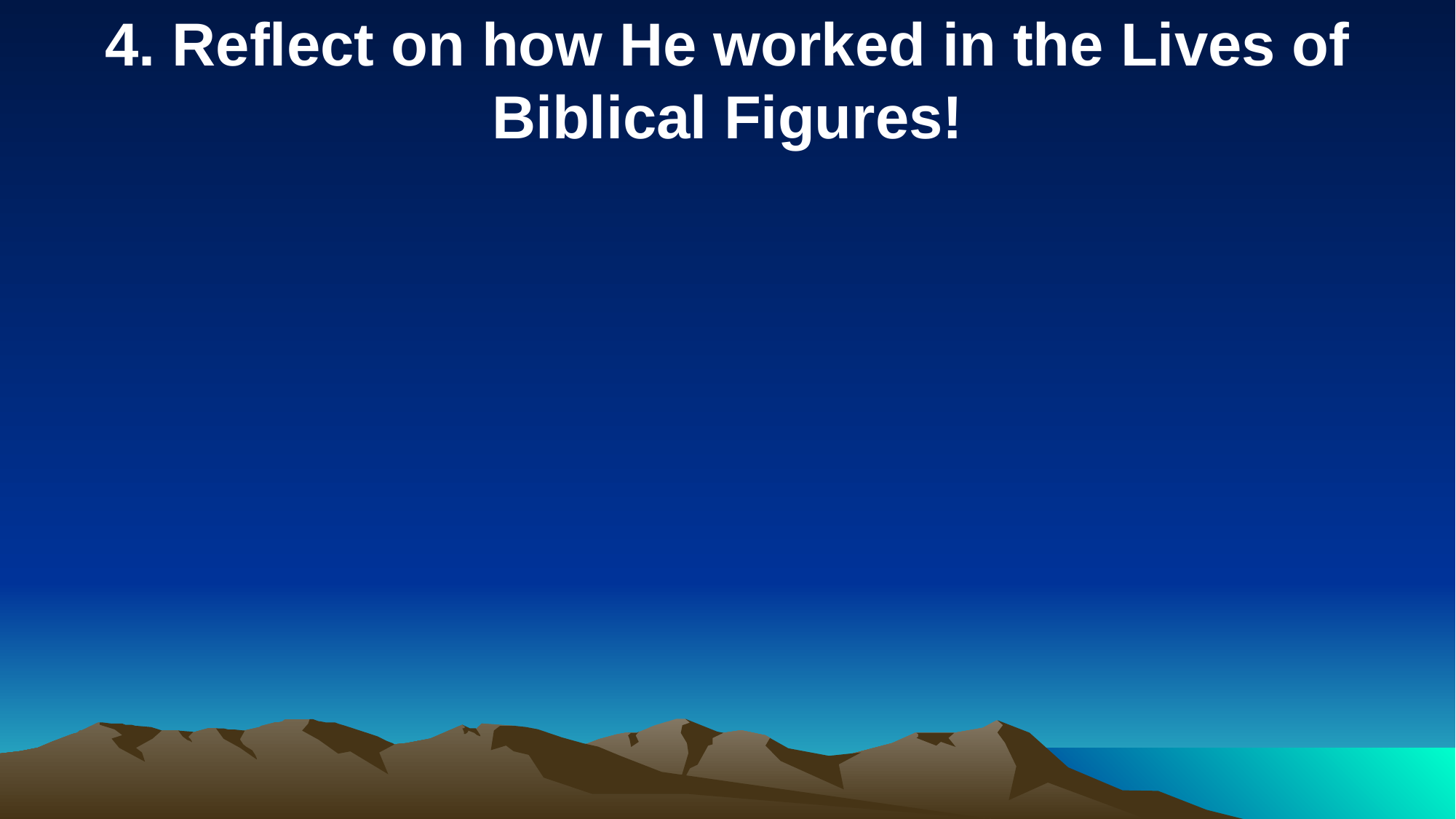

4. Reflect on how He worked in the Lives of Biblical Figures!